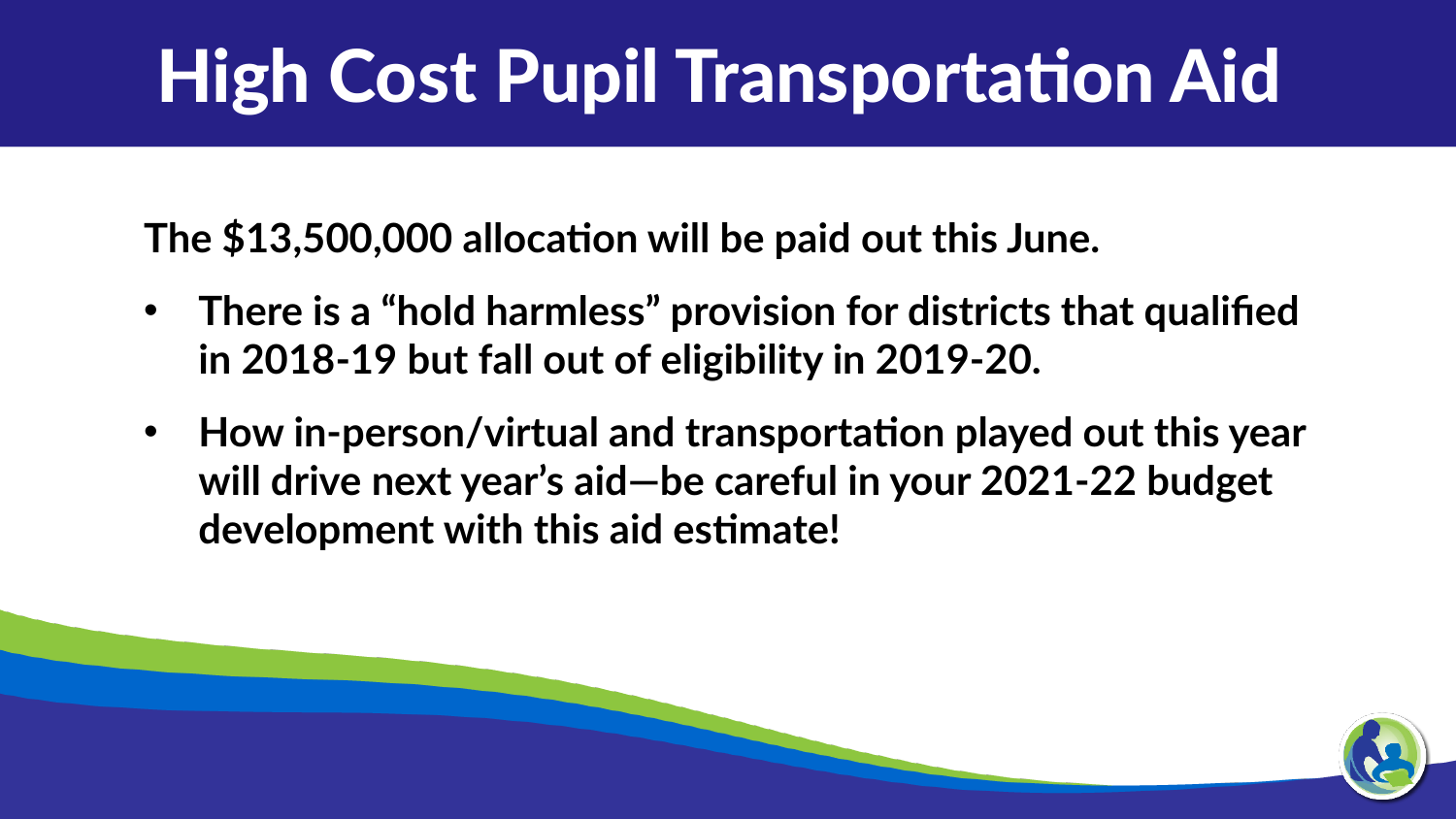

High Cost Pupil Transportation Aid
The $13,500,000 allocation will be paid out this June.
There is a “hold harmless” provision for districts that qualified in 2018-19 but fall out of eligibility in 2019-20.
How in-person/virtual and transportation played out this year will drive next year’s aid—be careful in your 2021-22 budget development with this aid estimate!